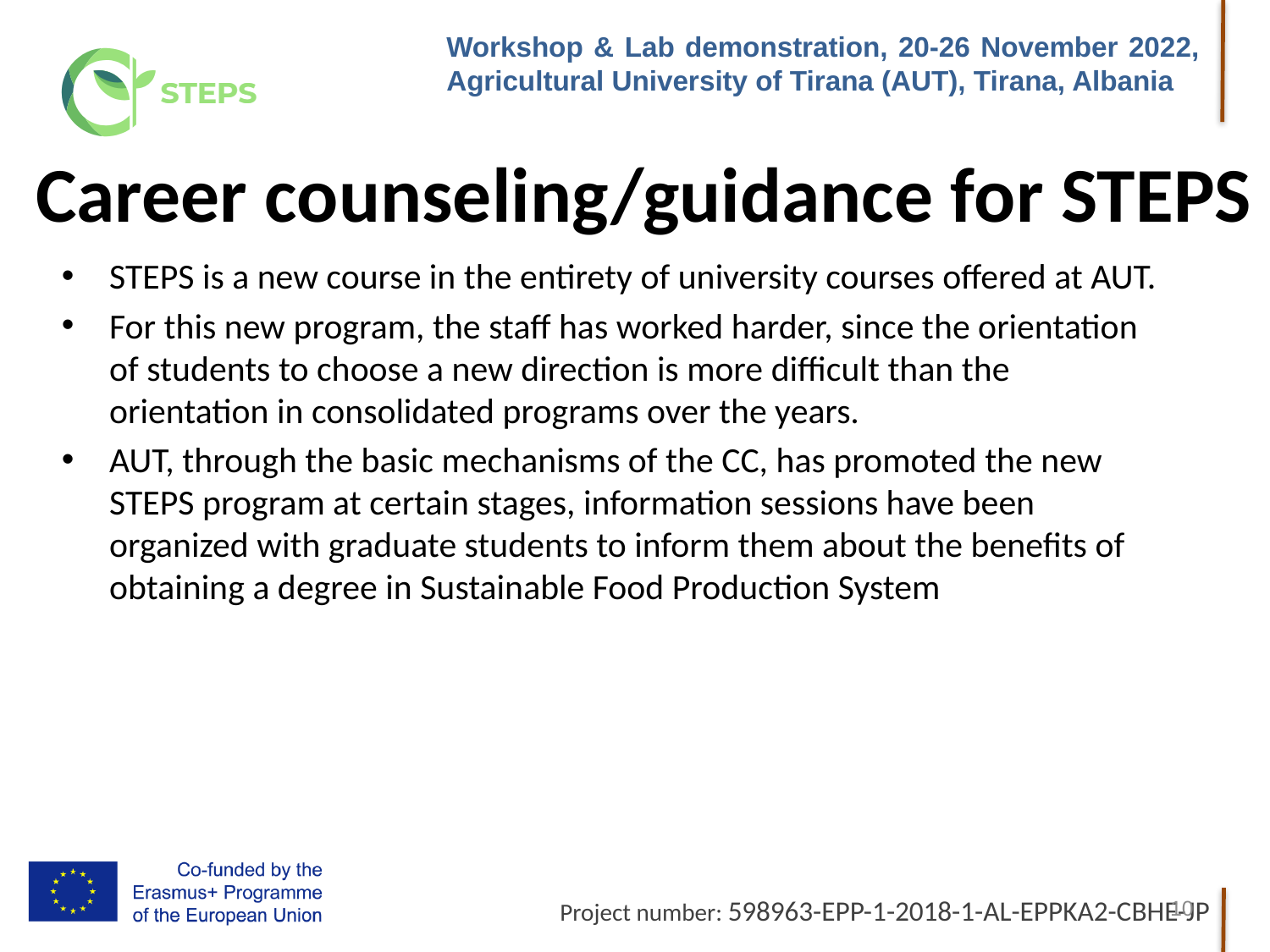

# Career counseling/guidance for STEPS
STEPS is a new course in the entirety of university courses offered at AUT.
For this new program, the staff has worked harder, since the orientation of students to choose a new direction is more difficult than the orientation in consolidated programs over the years.
AUT, through the basic mechanisms of the CC, has promoted the new STEPS program at certain stages, information sessions have been organized with graduate students to inform them about the benefits of obtaining a degree in Sustainable Food Production System

10